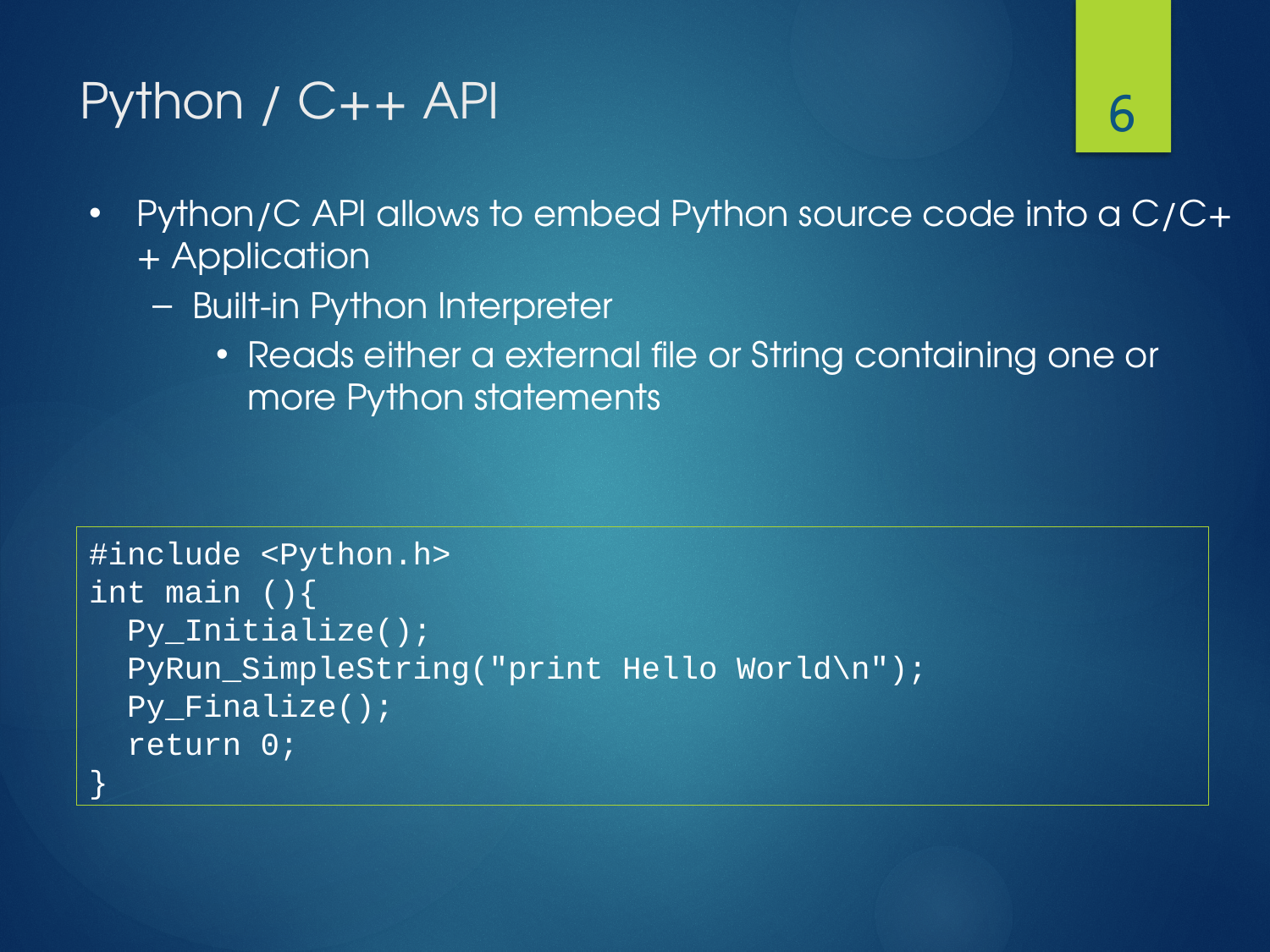

6
# Python / C++ API

Python/C API allows to embed Python source code into a C/C++ Application
Built-in Python Interpreter
Reads either a external file or String containing one or more Python statements

#include <Python.h>
int main (){
  Py_Initialize();
  PyRun_SimpleString("print Hello World\n");
  Py_Finalize();
  return 0;
}